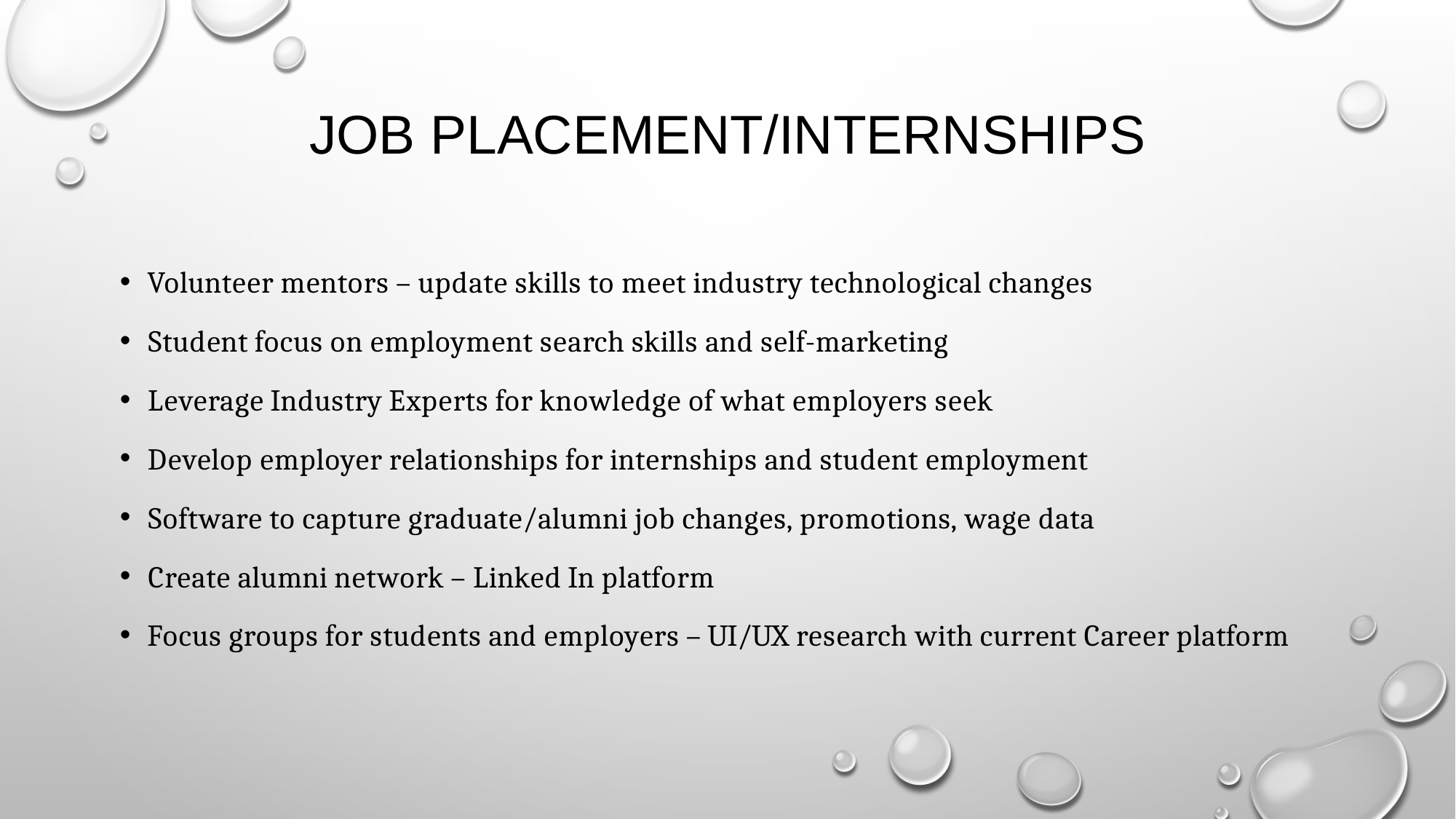

# Job Placement/Internships
Volunteer mentors – update skills to meet industry technological changes
Student focus on employment search skills and self-marketing
Leverage Industry Experts for knowledge of what employers seek
Develop employer relationships for internships and student employment
Software to capture graduate/alumni job changes, promotions, wage data
Create alumni network – Linked In platform
Focus groups for students and employers – UI/UX research with current Career platform